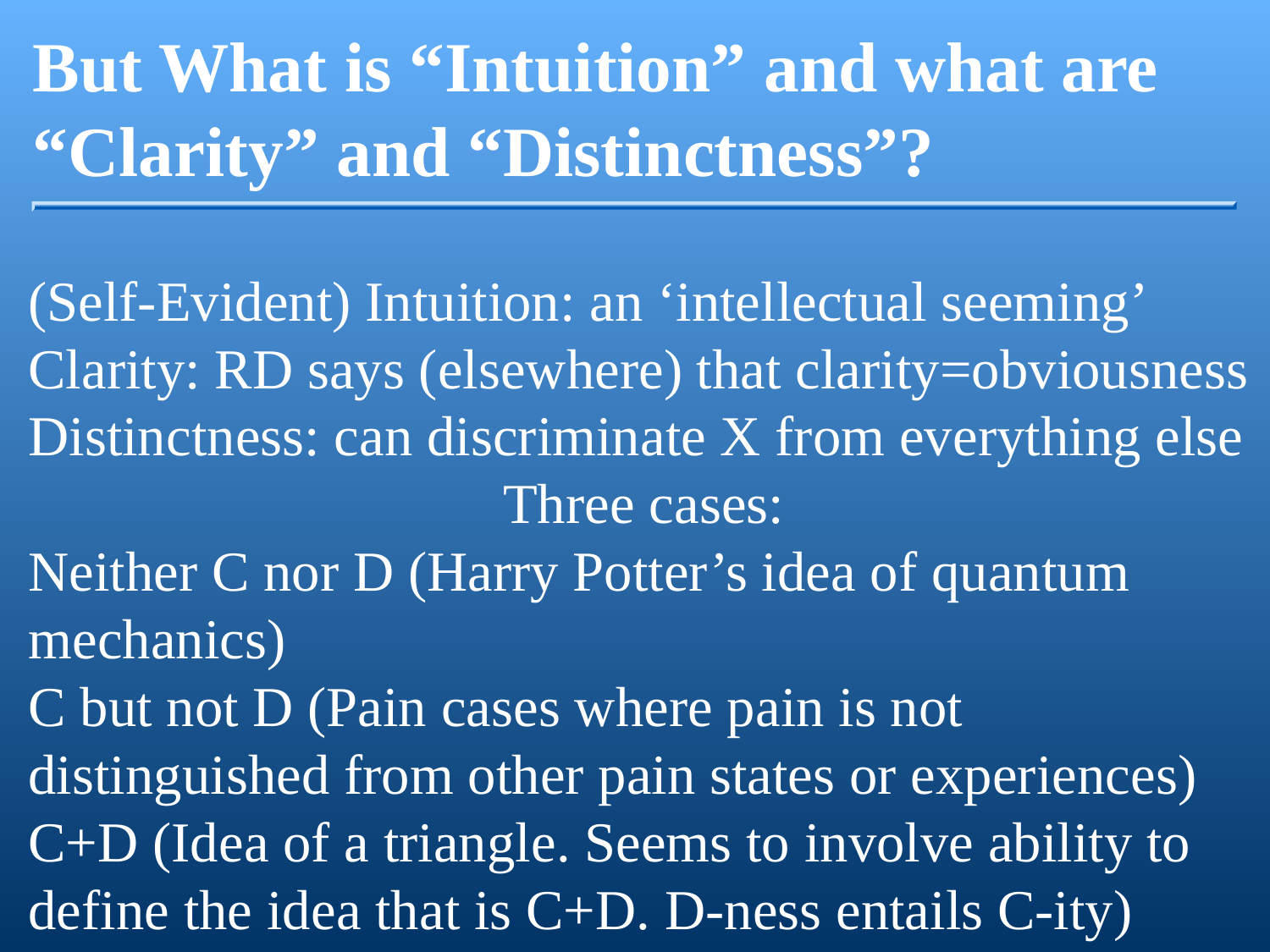

But What is “Intuition” and what are
“Clarity” and “Distinctness”?

(Self-Evident) Intuition: an ‘intellectual seeming’
Clarity: RD says (elsewhere) that clarity=obviousness
Distinctness: can discriminate X from everything else
Three cases:
Neither C nor D (Harry Potter’s idea of quantum mechanics)
C but not D (Pain cases where pain is not distinguished from other pain states or experiences)
C+D (Idea of a triangle. Seems to involve ability to define the idea that is C+D. D-ness entails C-ity)